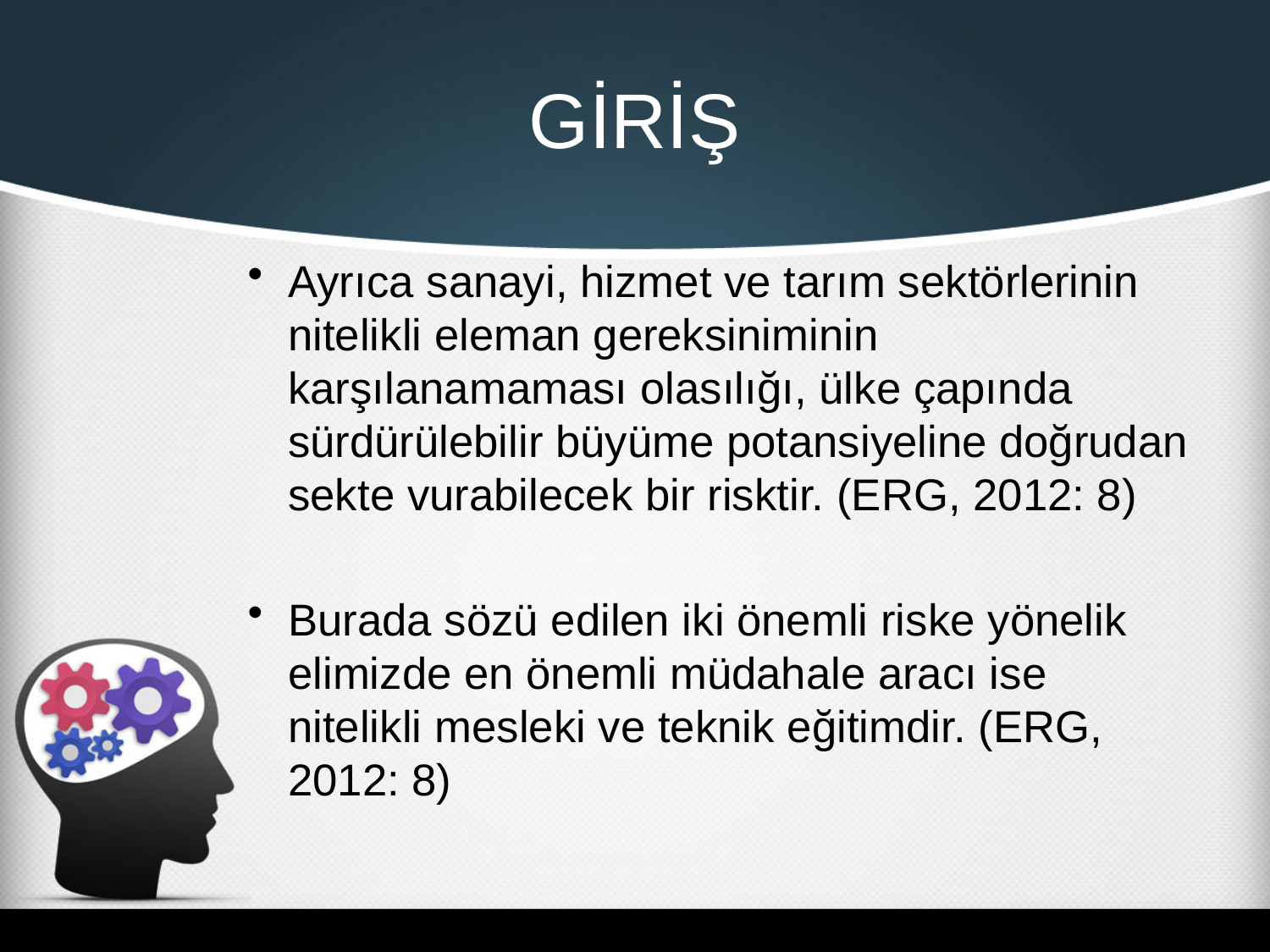

# GİRİŞ
Ayrıca sanayi, hizmet ve tarım sektörlerinin nitelikli eleman gereksiniminin karşılanamaması olasılığı, ülke çapında sürdürülebilir büyüme potansiyeline doğrudan sekte vurabilecek bir risktir. (ERG, 2012: 8)

Burada sözü edilen iki önemli riske yönelik elimizde en önemli müdahale aracı ise nitelikli mesleki ve teknik eğitimdir. (ERG, 2012: 8)